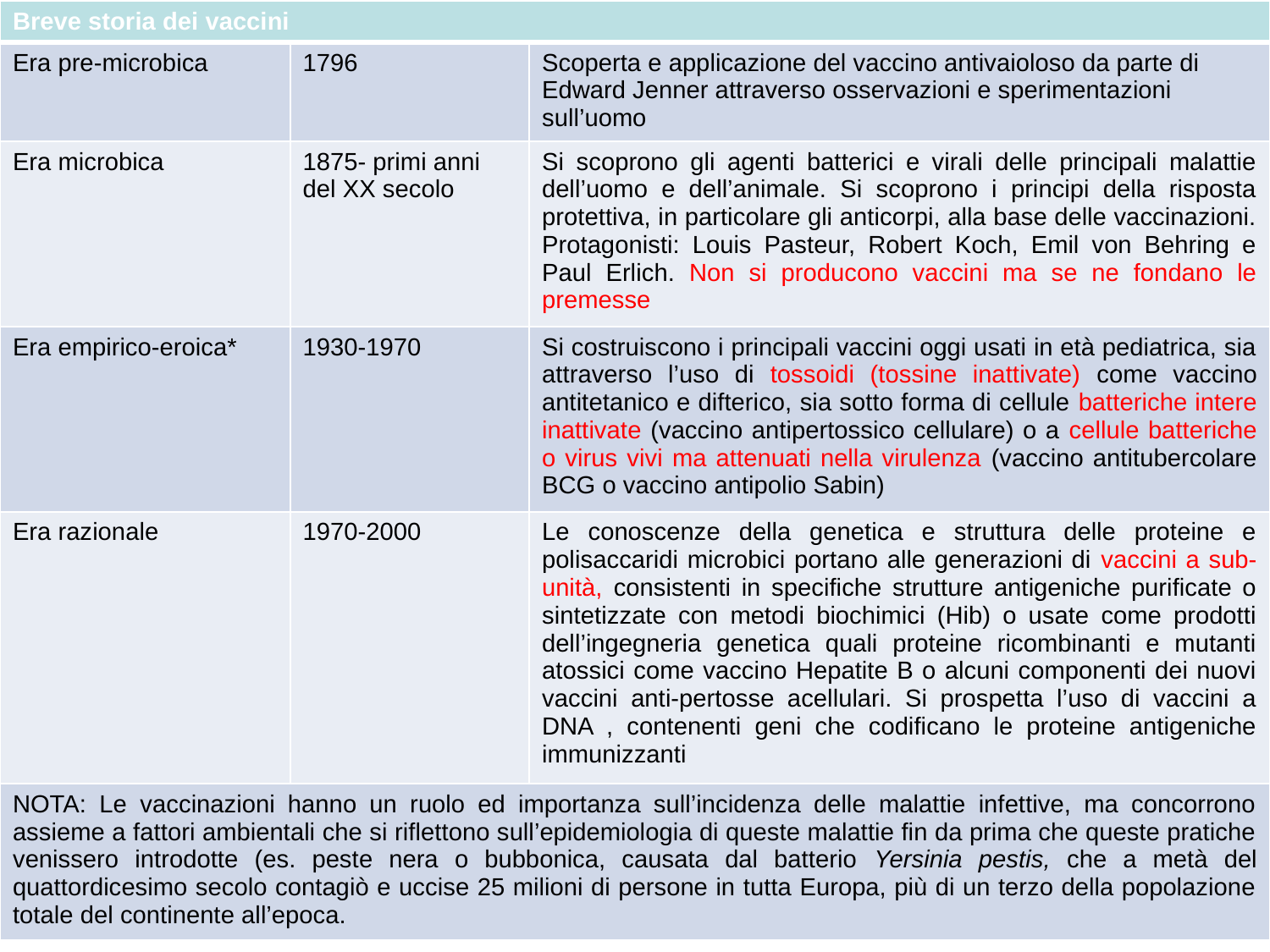

| Breve storia dei vaccini |  |  |
| --- | --- | --- |
| Era pre-microbica | 1796 | Scoperta e applicazione del vaccino antivaioloso da parte di Edward Jenner attraverso osservazioni e sperimentazioni sull’uomo |
| Era microbica | 1875- primi anni del XX secolo | Si scoprono gli agenti batterici e virali delle principali malattie dell’uomo e dell’animale. Si scoprono i principi della risposta protettiva, in particolare gli anticorpi, alla base delle vaccinazioni. Protagonisti: Louis Pasteur, Robert Koch, Emil von Behring e Paul Erlich. Non si producono vaccini ma se ne fondano le premesse |
| Era empirico-eroica\* | 1930-1970 | Si costruiscono i principali vaccini oggi usati in età pediatrica, sia attraverso l’uso di tossoidi (tossine inattivate) come vaccino antitetanico e difterico, sia sotto forma di cellule batteriche intere inattivate (vaccino antipertossico cellulare) o a cellule batteriche o virus vivi ma attenuati nella virulenza (vaccino antitubercolare BCG o vaccino antipolio Sabin) |
| Era razionale | 1970-2000 | Le conoscenze della genetica e struttura delle proteine e polisaccaridi microbici portano alle generazioni di vaccini a sub-unità, consistenti in specifiche strutture antigeniche purificate o sintetizzate con metodi biochimici (Hib) o usate come prodotti dell’ingegneria genetica quali proteine ricombinanti e mutanti atossici come vaccino Hepatite B o alcuni componenti dei nuovi vaccini anti-pertosse acellulari. Si prospetta l’uso di vaccini a DNA , contenenti geni che codificano le proteine antigeniche immunizzanti |
| NOTA: Le vaccinazioni hanno un ruolo ed importanza sull’incidenza delle malattie infettive, ma concorrono assieme a fattori ambientali che si riflettono sull’epidemiologia di queste malattie fin da prima che queste pratiche venissero introdotte (es. peste nera o bubbonica, causata dal batterio Yersinia pestis, che a metà del quattordicesimo secolo contagiò e uccise 25 milioni di persone in tutta Europa, più di un terzo della popolazione totale del continente all’epoca. |  |  |